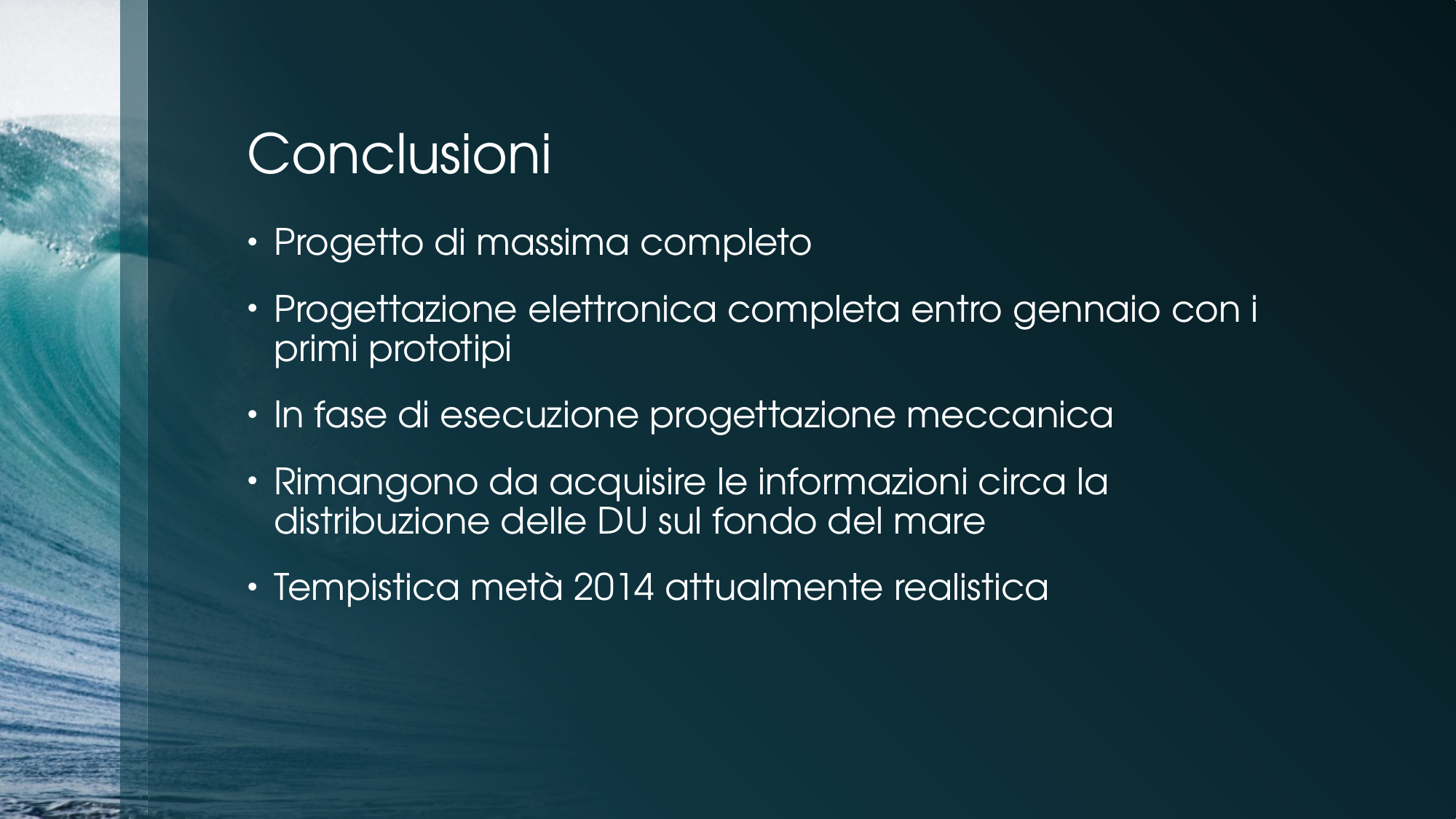

# Conclusioni
Progetto di massima completo
Progettazione elettronica completa entro gennaio con i primi prototipi
In fase di esecuzione progettazione meccanica
Rimangono da acquisire le informazioni circa la distribuzione delle DU sul fondo del mare
Tempistica metà 2014 attualmente realistica